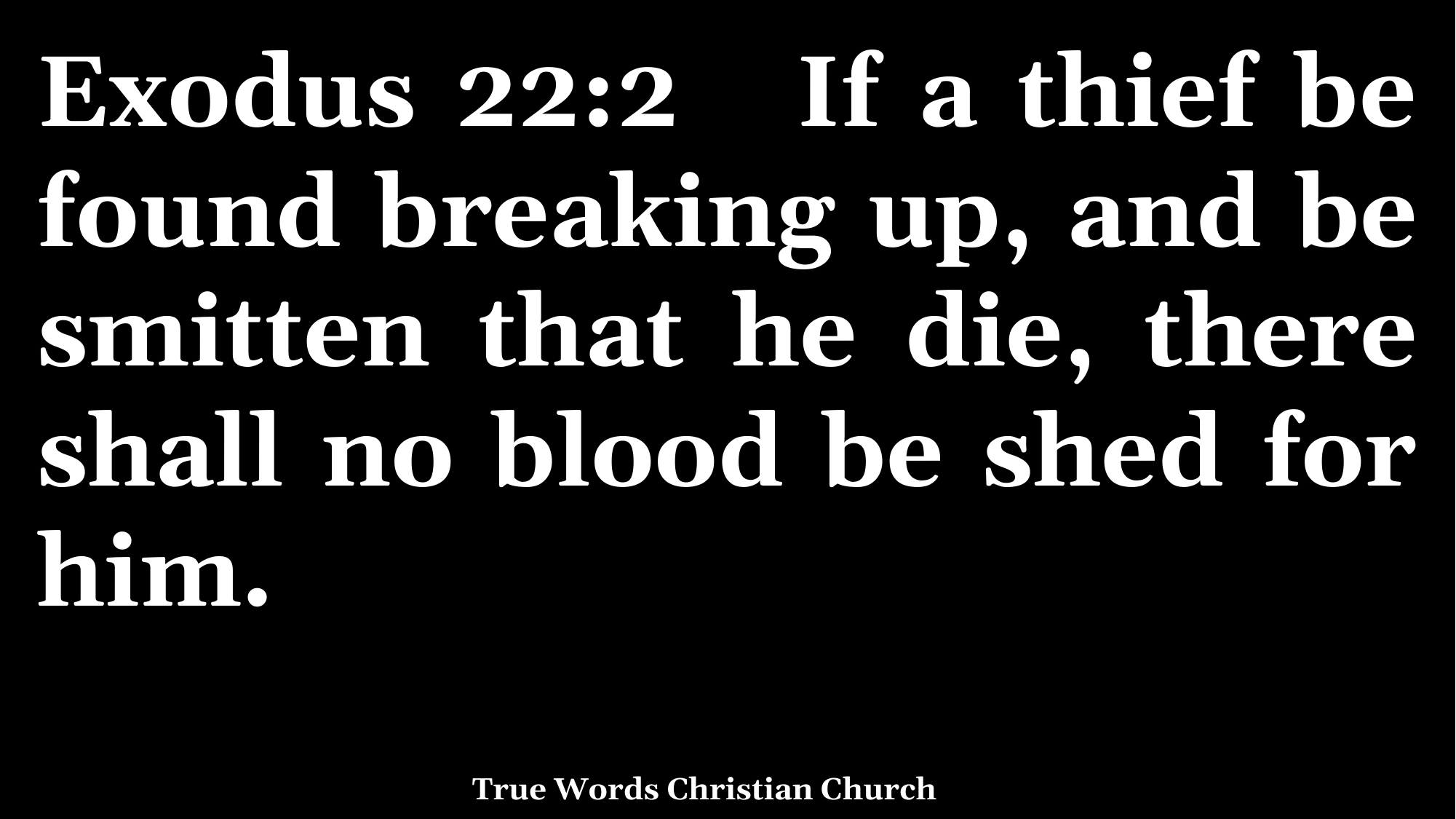

Exodus 22:2   If a thief be found breaking up, and be smitten that he die, there shall no blood be shed for him.
True Words Christian Church